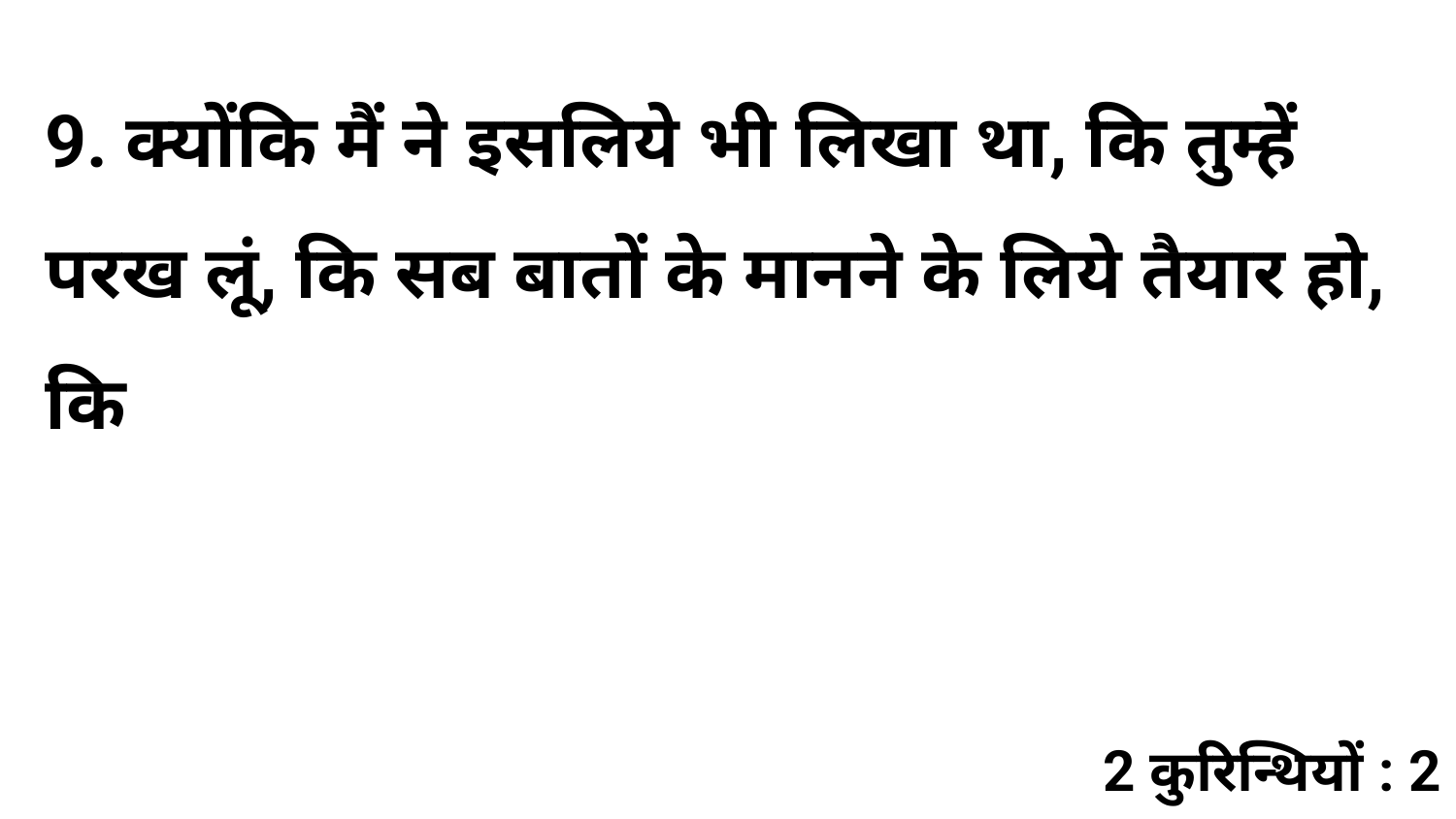

9. क्योंकि मैं ने इसलिये भी लिखा था, कि तुम्हें परख लूं, कि सब बातों के मानने के लिये तैयार हो, कि
2 कुरिन्थियों : 2